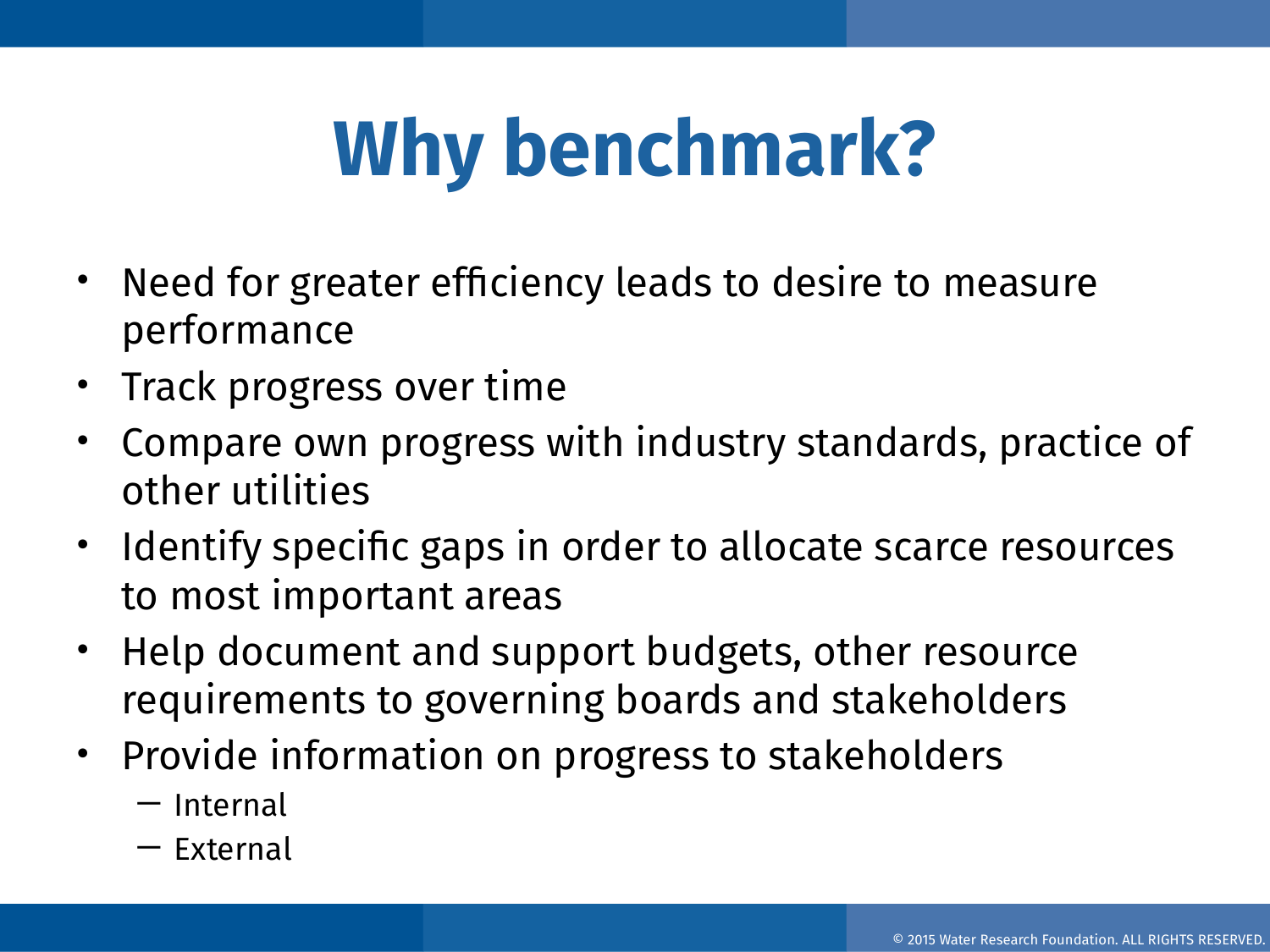

# Why benchmark?
Need for greater efficiency leads to desire to measure performance
Track progress over time
Compare own progress with industry standards, practice of other utilities
Identify specific gaps in order to allocate scarce resources to most important areas
Help document and support budgets, other resource requirements to governing boards and stakeholders
Provide information on progress to stakeholders
Internal
External